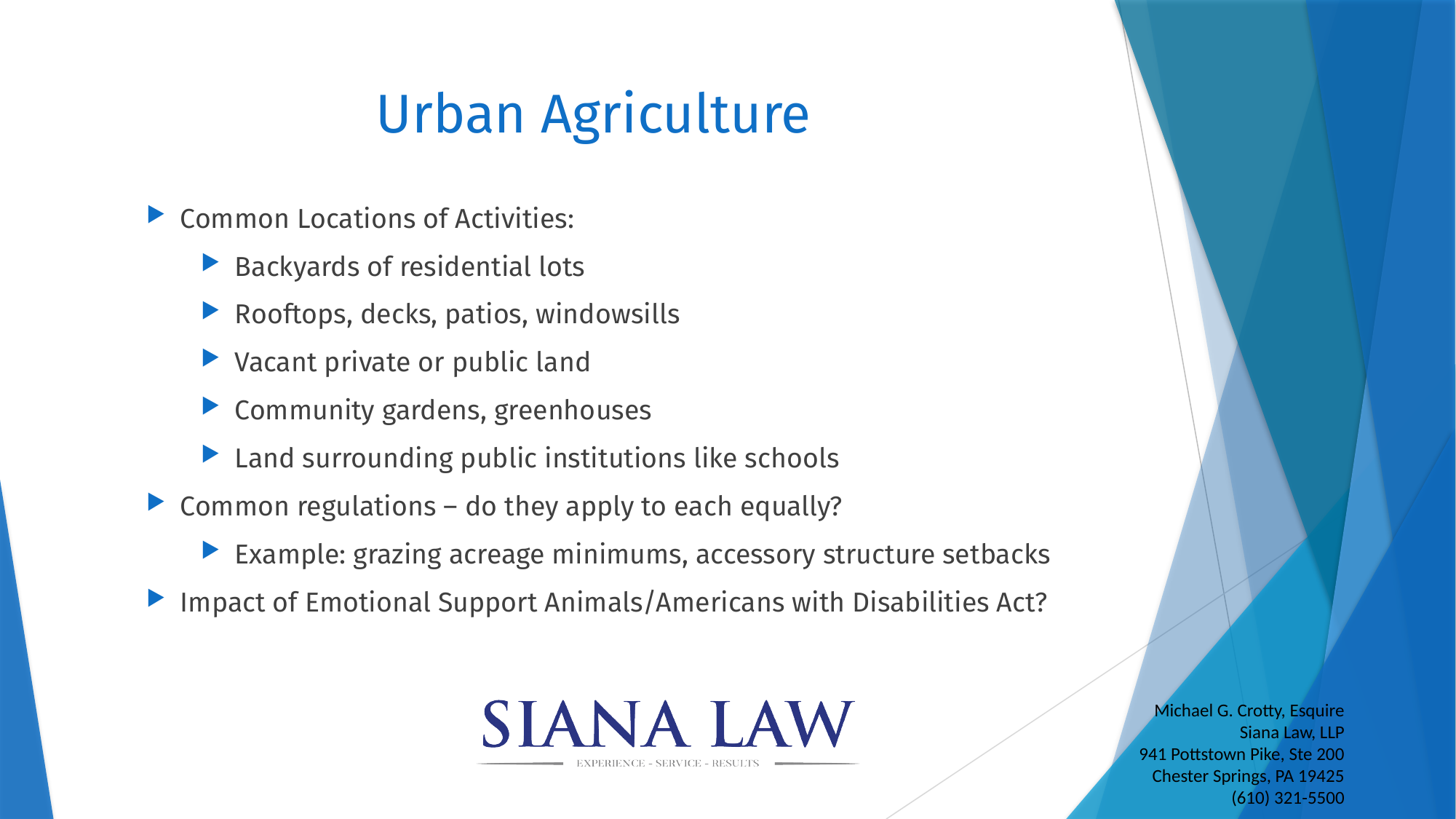

# Urban Agriculture
Common Locations of Activities:
Backyards of residential lots
Rooftops, decks, patios, windowsills
Vacant private or public land
Community gardens, greenhouses
Land surrounding public institutions like schools
Common regulations – do they apply to each equally?
Example: grazing acreage minimums, accessory structure setbacks
Impact of Emotional Support Animals/Americans with Disabilities Act?